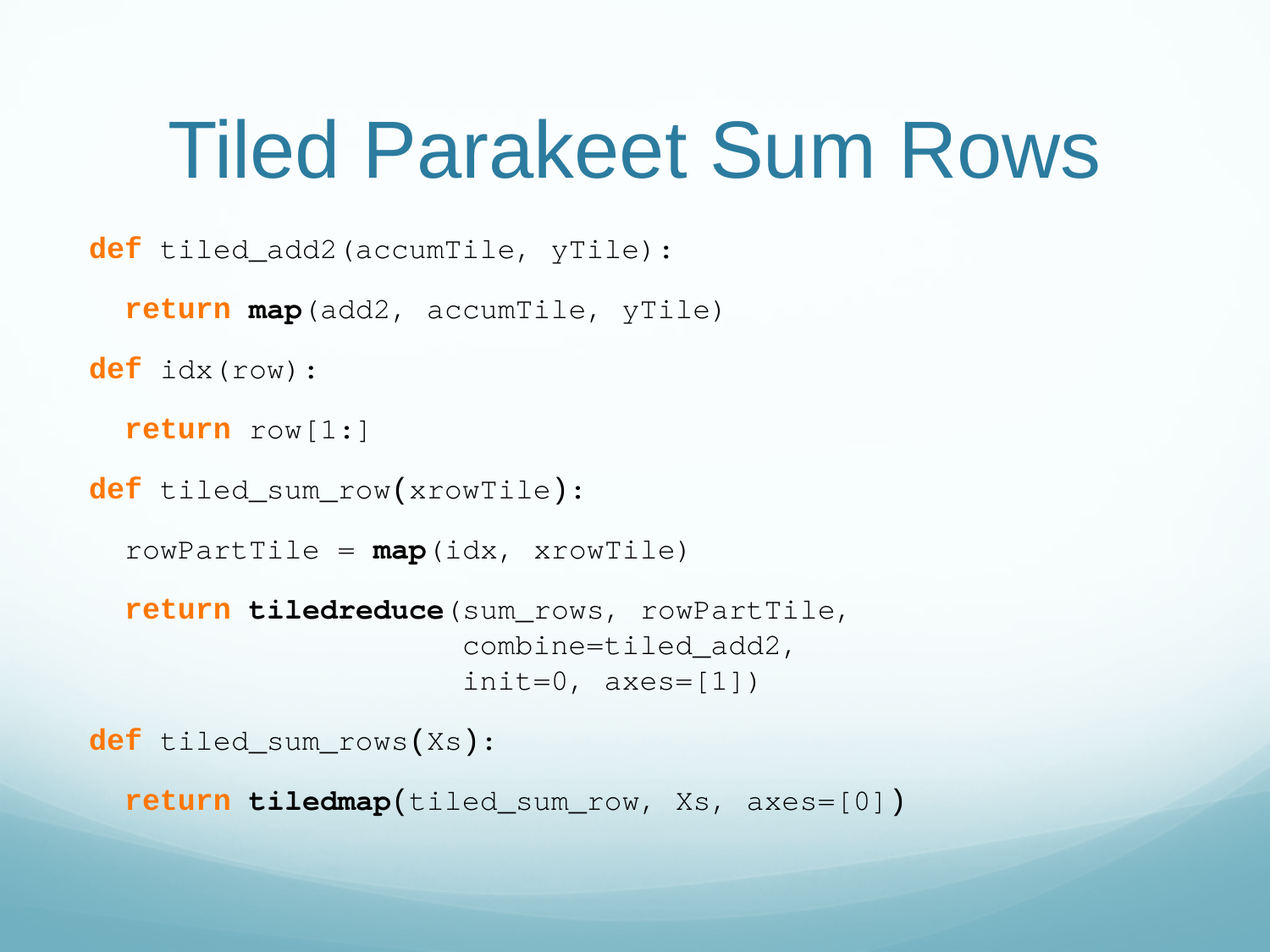

# Tiled Parakeet Sum Rows
def tiled_add2(accumTile, yTile):
  return map(add2, accumTile, yTile)
def idx(row):
  return row[1:]
def tiled_sum_row(xrowTile):
  rowPartTile = map(idx, xrowTile)
  return tiledreduce(sum_rows, rowPartTile,
                     combine=tiled_add2,
                     init=0, axes=[1])
def tiled_sum_rows(Xs):
  return tiledmap(tiled_sum_row, Xs, axes=[0])